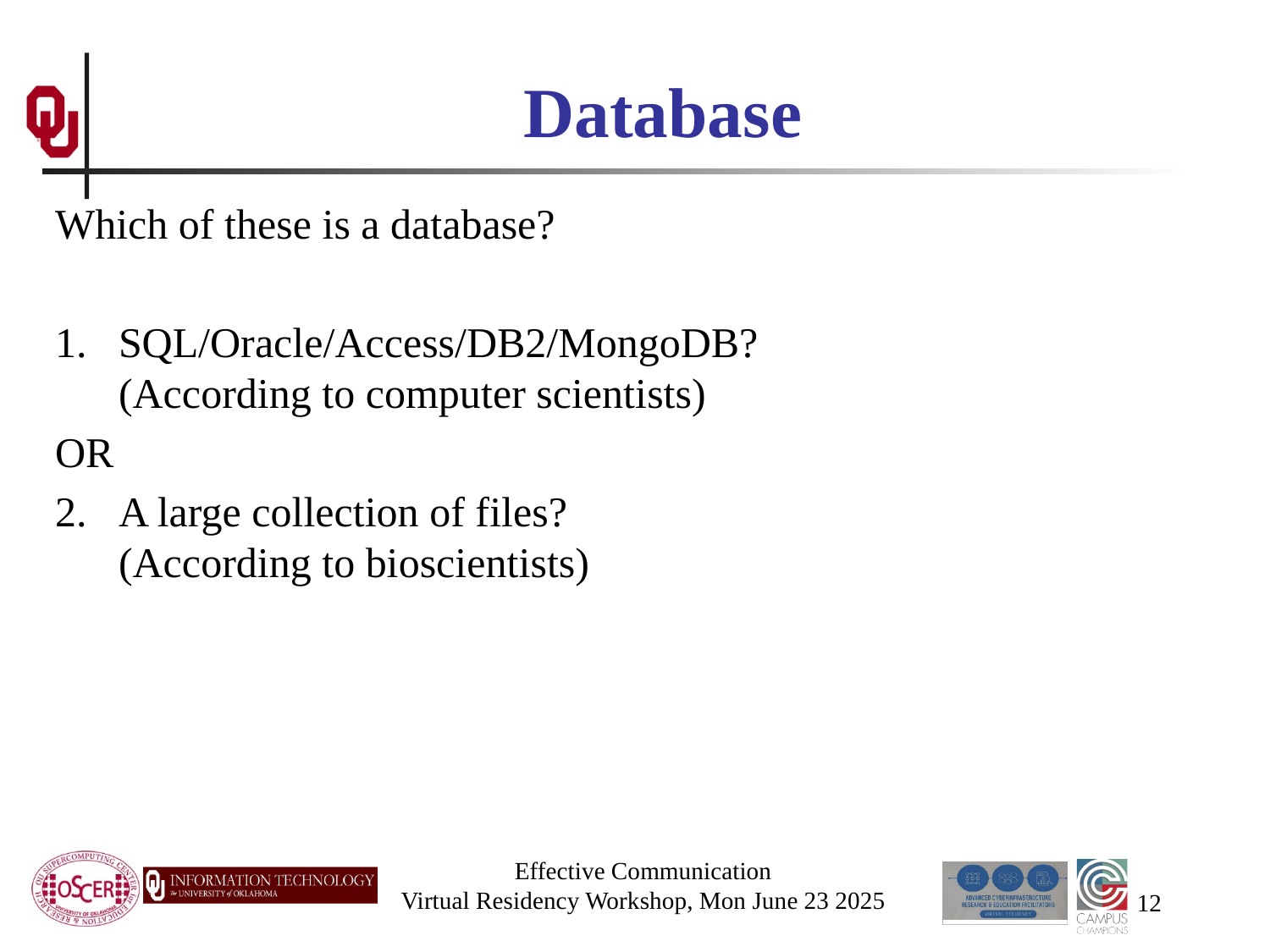

# Database
Which of these is a database?

SQL/Oracle/Access/DB2/MongoDB?                              (According to computer scientists)
OR
A large collection of files?                                               (According to bioscientists)
Effective Communication
Virtual Residency Workshop, Mon June 23 2025
12